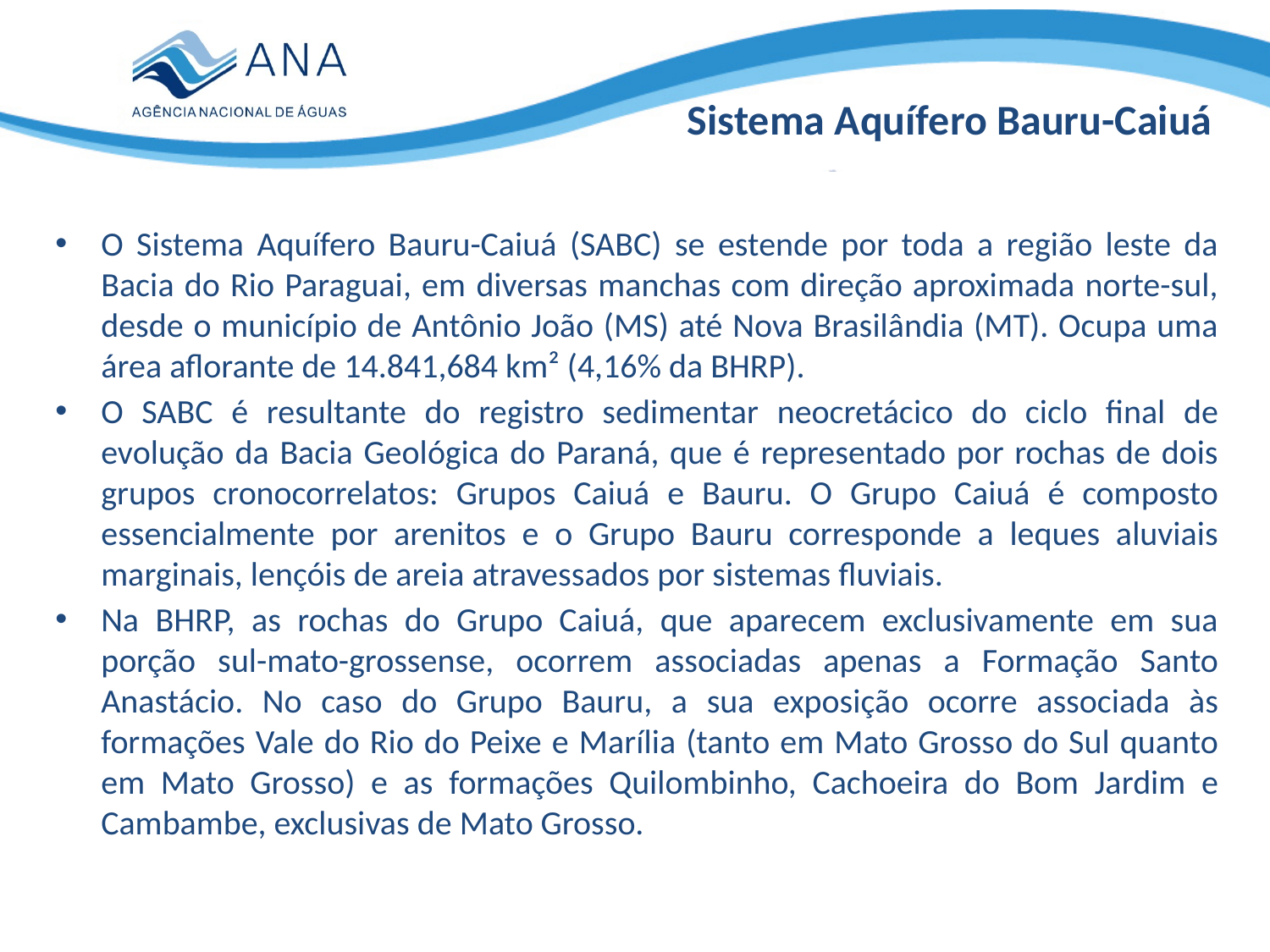

Sistema Aquífero Bauru-Caiuá
O Sistema Aquífero Bauru-Caiuá (SABC) se estende por toda a região leste da Bacia do Rio Paraguai, em diversas manchas com direção aproximada norte-sul, desde o município de Antônio João (MS) até Nova Brasilândia (MT). Ocupa uma área aflorante de 14.841,684 km² (4,16% da BHRP).
O SABC é resultante do registro sedimentar neocretácico do ciclo final de evolução da Bacia Geológica do Paraná, que é representado por rochas de dois grupos cronocorrelatos: Grupos Caiuá e Bauru. O Grupo Caiuá é composto essencialmente por arenitos e o Grupo Bauru corresponde a leques aluviais marginais, lençóis de areia atravessados por sistemas fluviais.
Na BHRP, as rochas do Grupo Caiuá, que aparecem exclusivamente em sua porção sul-mato-grossense, ocorrem associadas apenas a Formação Santo Anastácio. No caso do Grupo Bauru, a sua exposição ocorre associada às formações Vale do Rio do Peixe e Marília (tanto em Mato Grosso do Sul quanto em Mato Grosso) e as formações Quilombinho, Cachoeira do Bom Jardim e Cambambe, exclusivas de Mato Grosso.